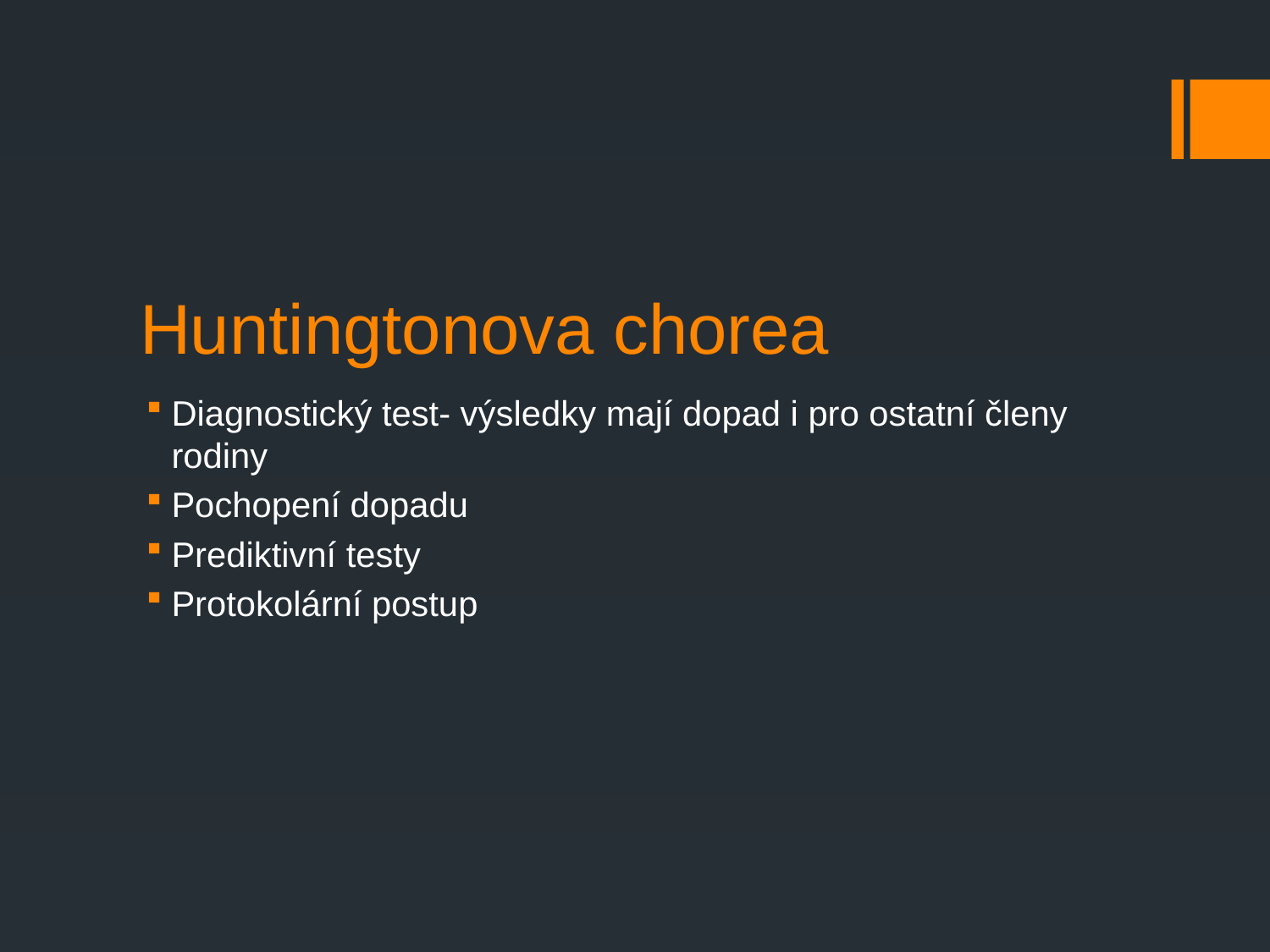

# Huntingtonova chorea
Diagnostický test- výsledky mají dopad i pro ostatní členy rodiny
Pochopení dopadu
Prediktivní testy
Protokolární postup